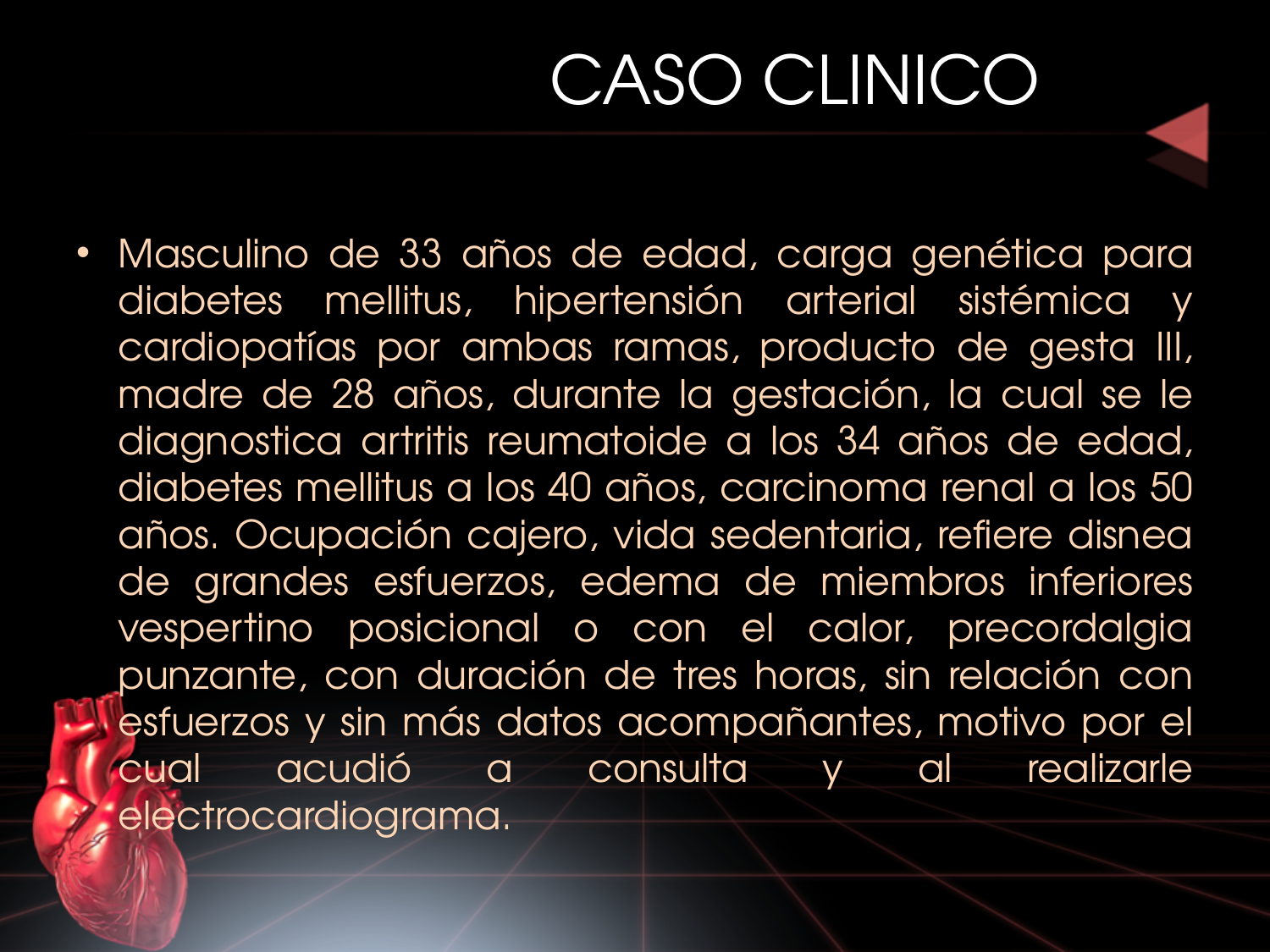

# CASO CLINICO
Masculino de 33 años de edad, carga genética para diabetes mellitus, hipertensión arterial sistémica y cardiopatías por ambas ramas, producto de gesta III, madre de 28 años, durante la gestación, la cual se le diagnostica artritis reumatoide a los 34 años de edad, diabetes mellitus a los 40 años, carcinoma renal a los 50 años. Ocupación cajero, vida sedentaria, refiere disnea de grandes esfuerzos, edema de miembros inferiores vespertino posicional o con el calor, precordalgia punzante, con duración de tres horas, sin relación con esfuerzos y sin más datos acompañantes, motivo por el cual acudió a consulta y al realizarle electrocardiograma.